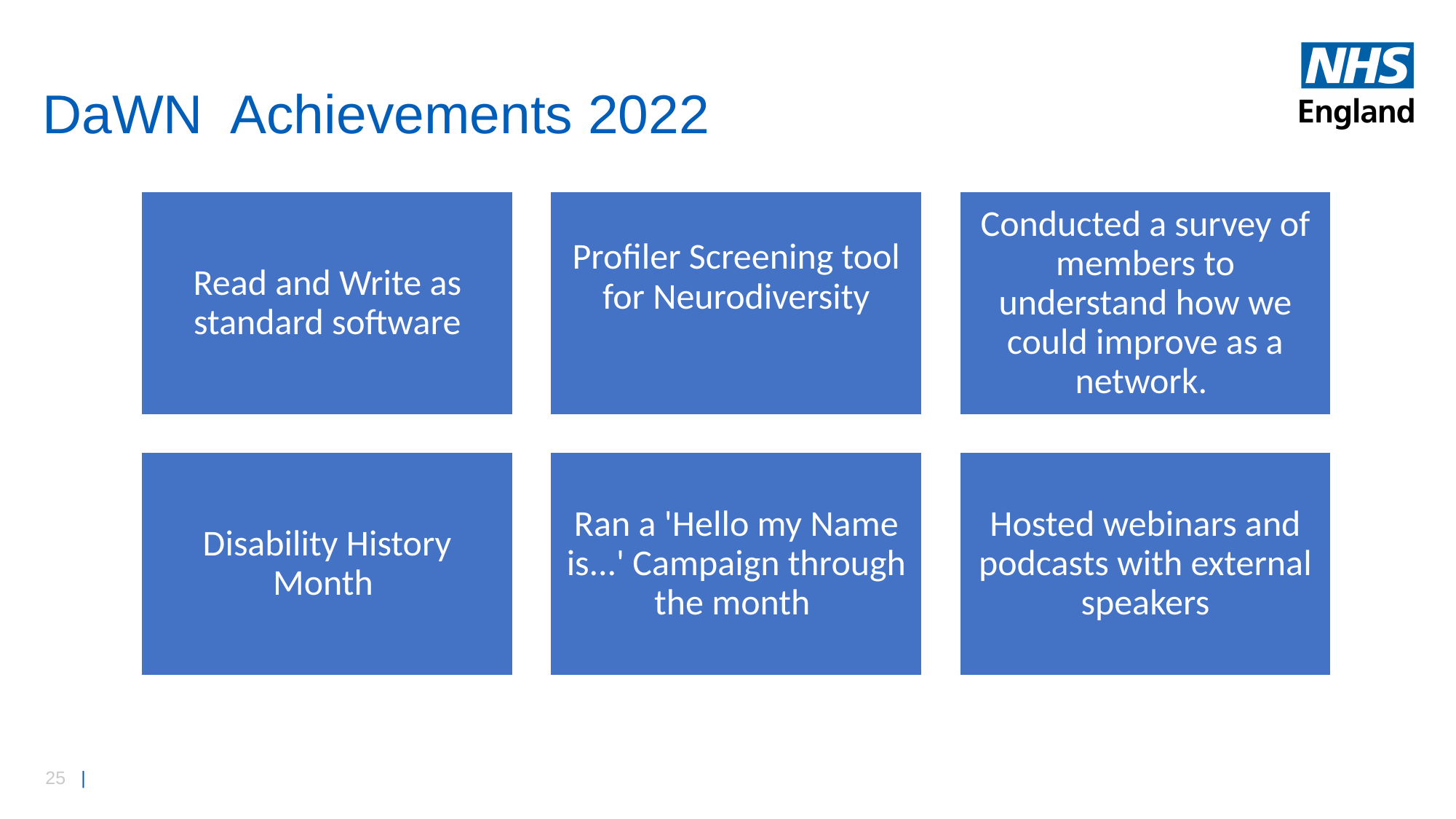

# DaWN  Achievements 2022
Read and Write as standard software
Profiler Screening tool for Neurodiversity

Conducted a survey of members to understand how we could improve as a network.
Disability History Month
Ran a 'Hello my Name is...' Campaign through the month
Hosted webinars and podcasts with external speakers